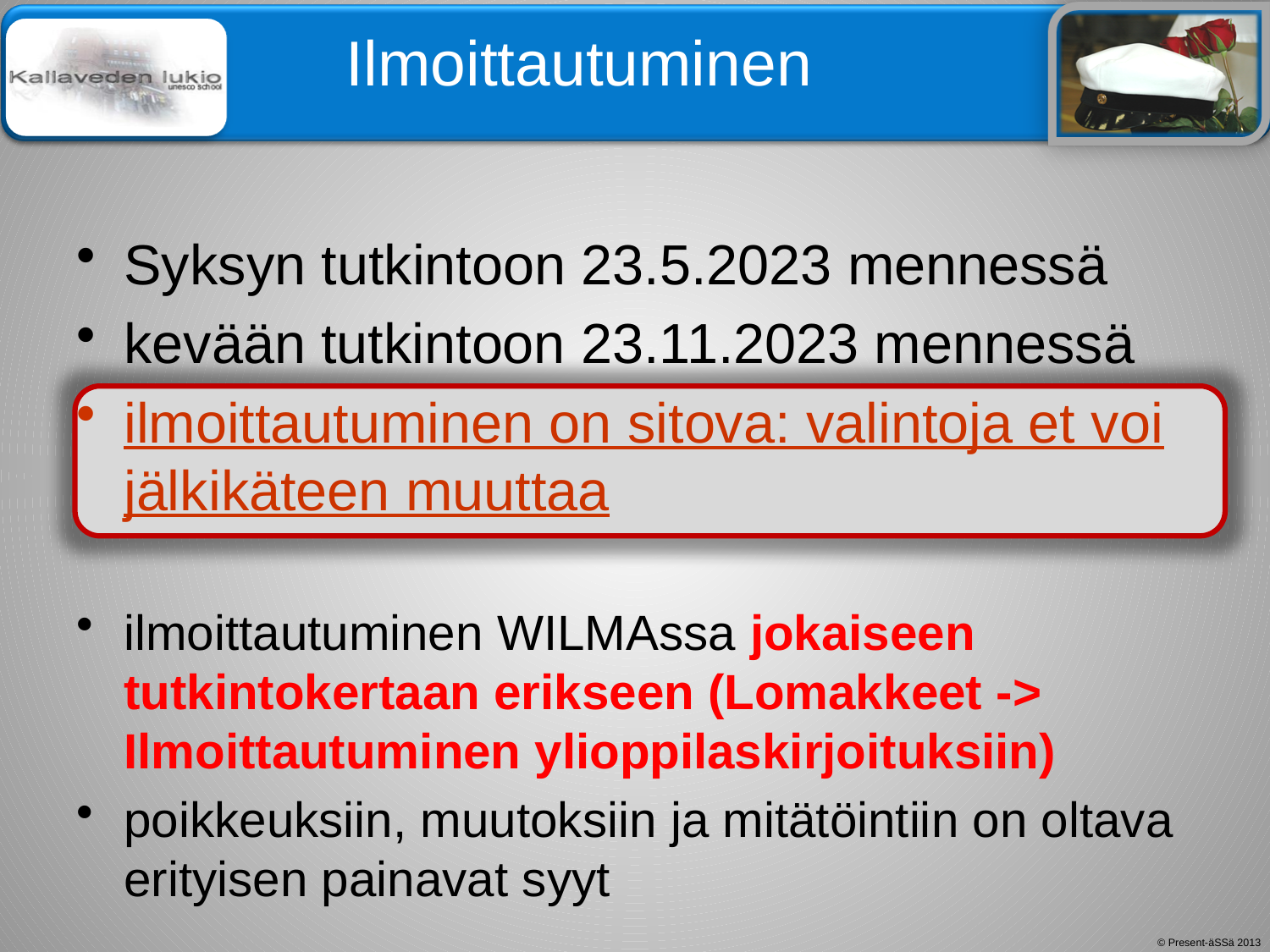

# Ilmoittautuminen
Syksyn tutkintoon 23.5.2023 mennessä
kevään tutkintoon 23.11.2023 mennessä
ilmoittautuminen on sitova: valintoja et voi jälkikäteen muuttaa

ilmoittautuminen WILMAssa jokaiseen tutkintokertaan erikseen (Lomakkeet -> Ilmoittautuminen ylioppilaskirjoituksiin)
poikkeuksiin, muutoksiin ja mitätöintiin on oltava erityisen painavat syyt